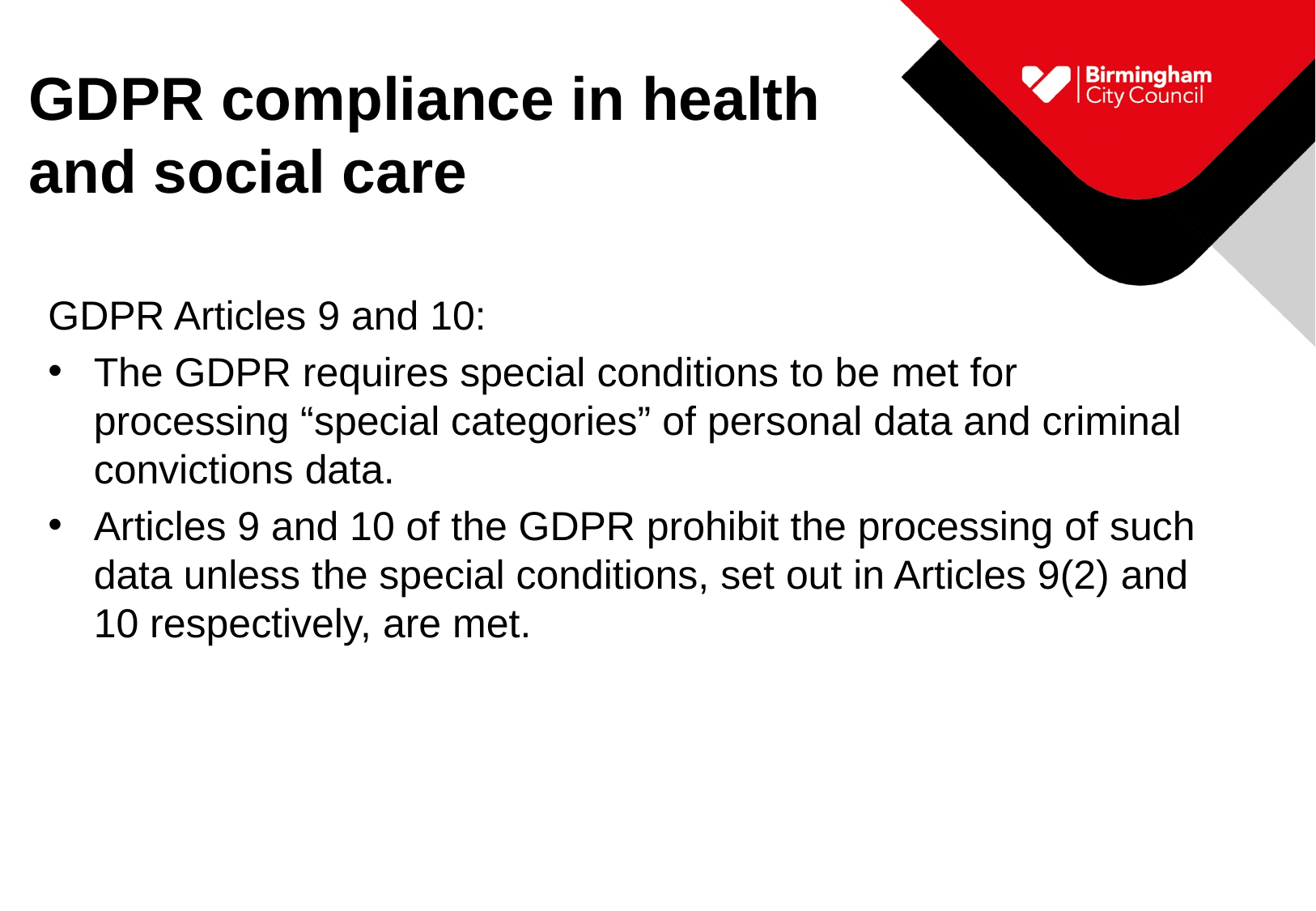

# GDPR compliance in health and social care
GDPR Articles 9 and 10:
The GDPR requires special conditions to be met for processing “special categories” of personal data and criminal convictions data.
Articles 9 and 10 of the GDPR prohibit the processing of such data unless the special conditions, set out in Articles 9(2) and 10 respectively, are met.